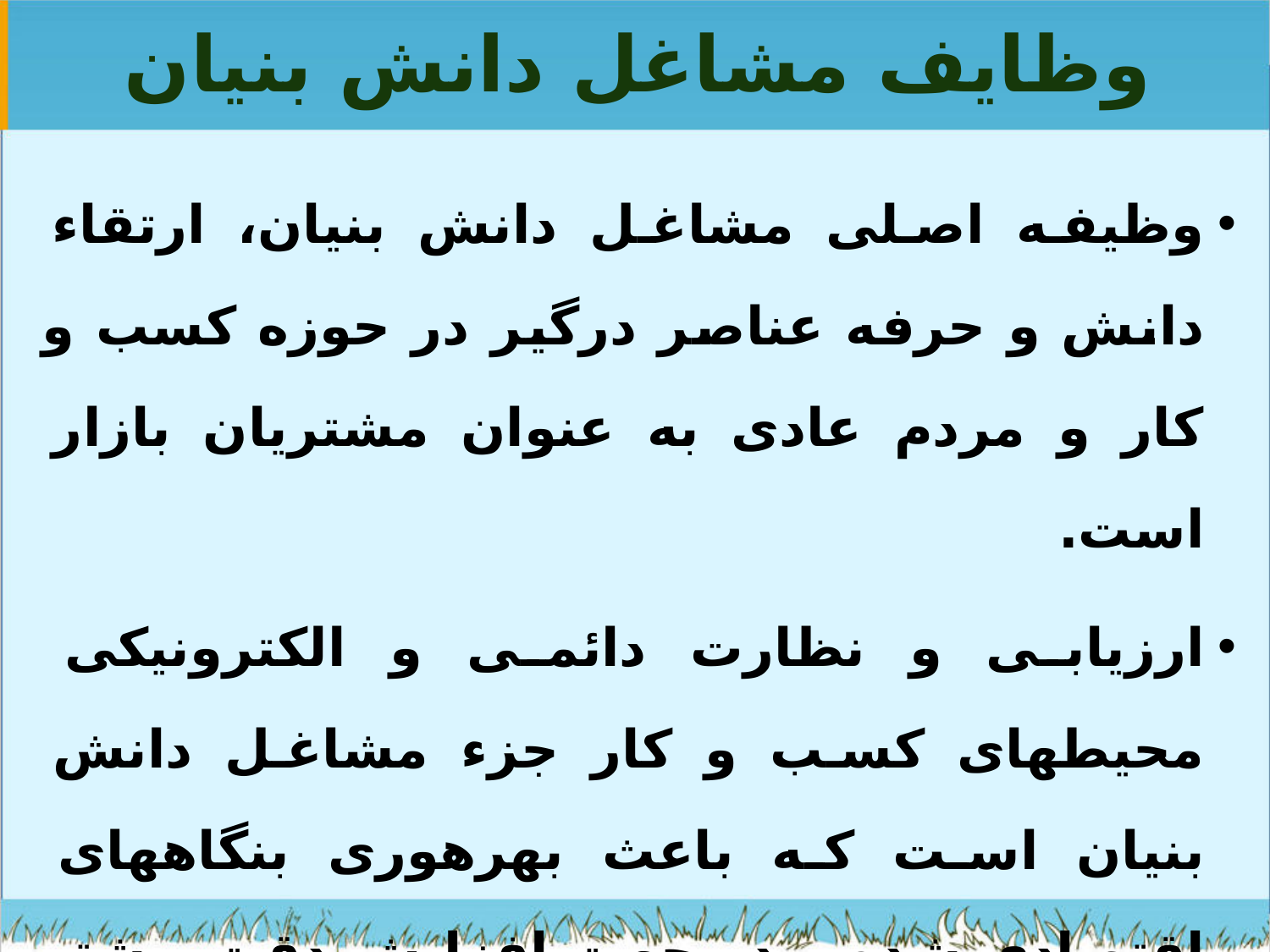

# وظایف مشاغل دانش بنیان
وظیفه اصلی مشاغل دانش بنیان، ارتقاء دانش و حرفه عناصر درگیر در حوزه کسب و کار و مردم عادی به عنوان مشتریان بازار است.
ارزیابی و نظارت دائمی و الکترونیکی محیط‏های کسب و کار جزء مشاغل دانش بنیان است که باعث بهره‏وری بنگاه‏های اقتصادی شده و در جهت افزایش دقت بیشتر و کیفیت بالاتر و در ارائه خدمات در زمان کوتاه‏تر موثر است.